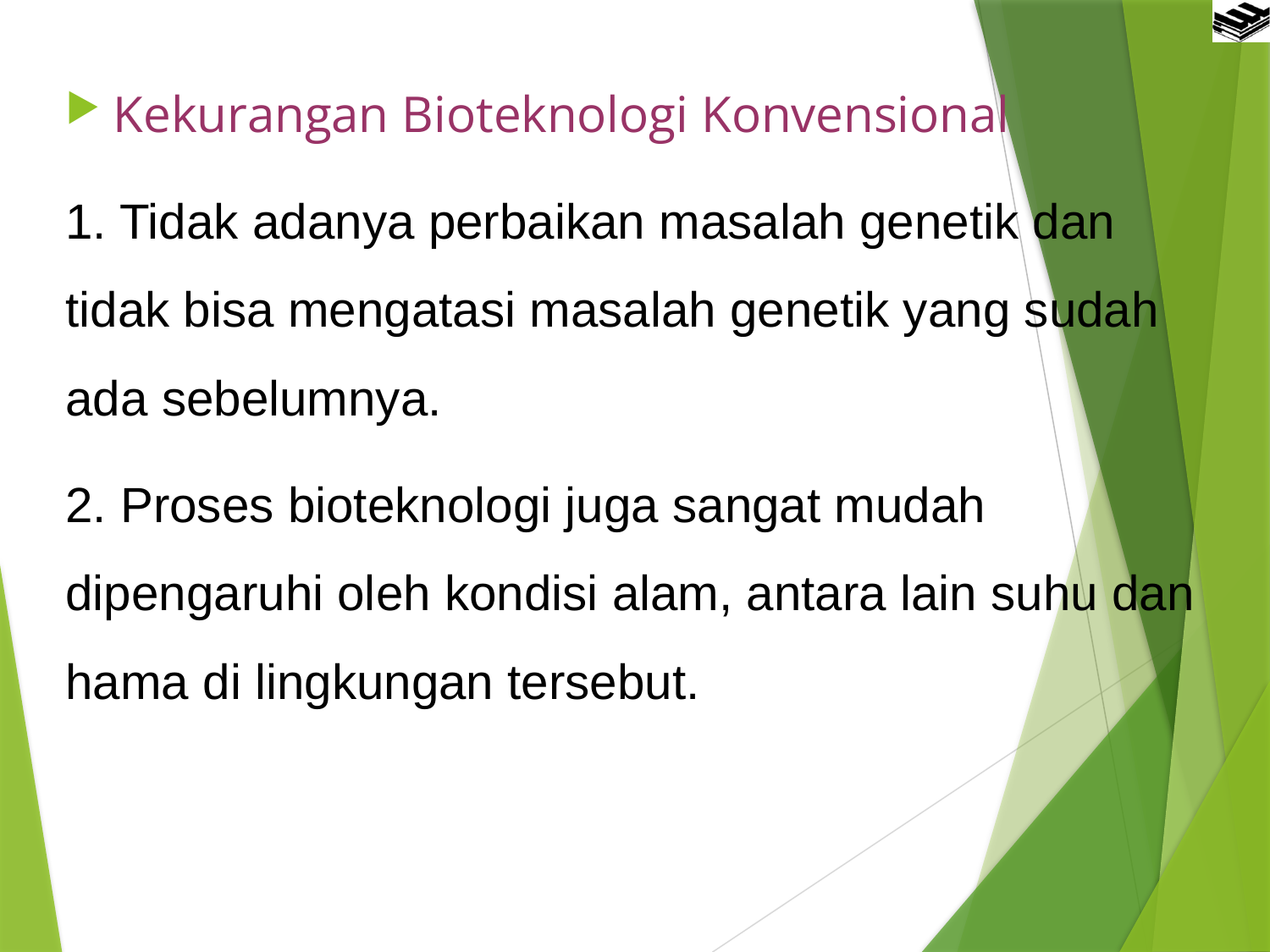

Kekurangan Bioteknologi Konvensional
1. Tidak adanya perbaikan masalah genetik dan tidak bisa mengatasi masalah genetik yang sudah ada sebelumnya.
2. Proses bioteknologi juga sangat mudah dipengaruhi oleh kondisi alam, antara lain suhu dan hama di lingkungan tersebut.